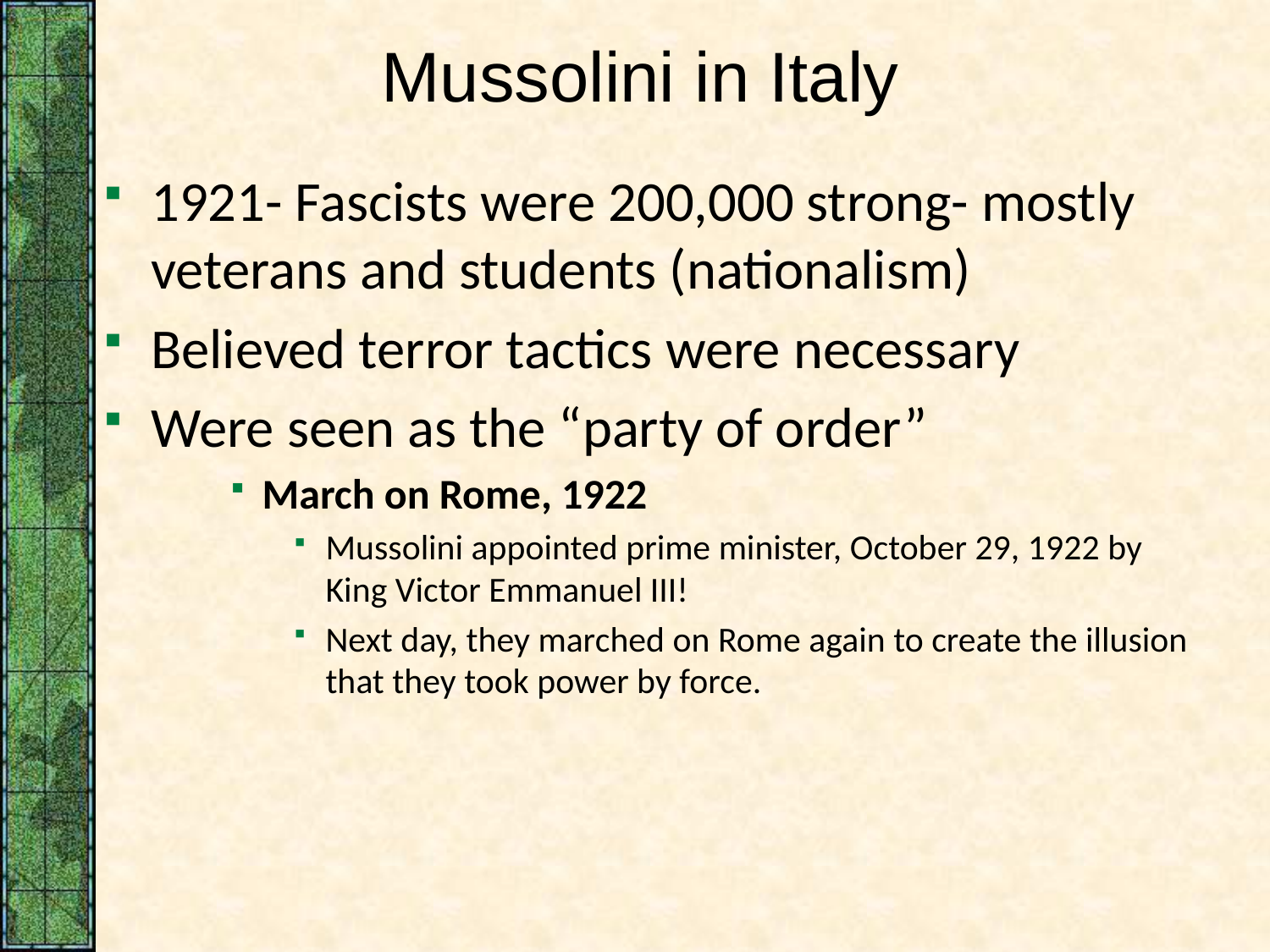

# Mussolini in Italy
1921- Fascists were 200,000 strong- mostly veterans and students (nationalism)
Believed terror tactics were necessary
Were seen as the “party of order”
March on Rome, 1922
Mussolini appointed prime minister, October 29, 1922 by King Victor Emmanuel III!
Next day, they marched on Rome again to create the illusion that they took power by force.